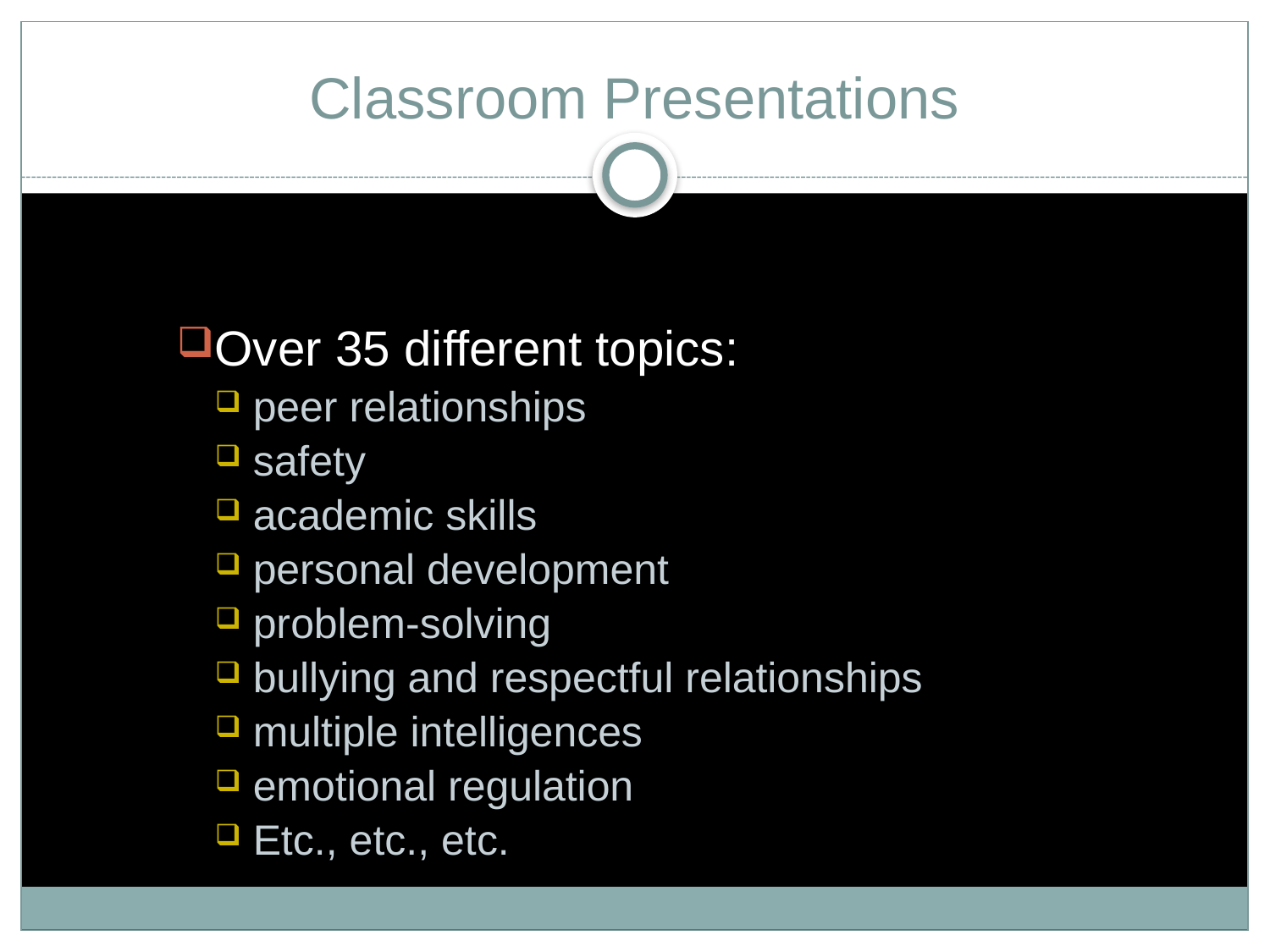

# Classroom Presentations
Over 35 different topics:
peer relationships
safety
academic skills
personal development
problem-solving
bullying and respectful relationships
multiple intelligences
emotional regulation
Etc., etc., etc.